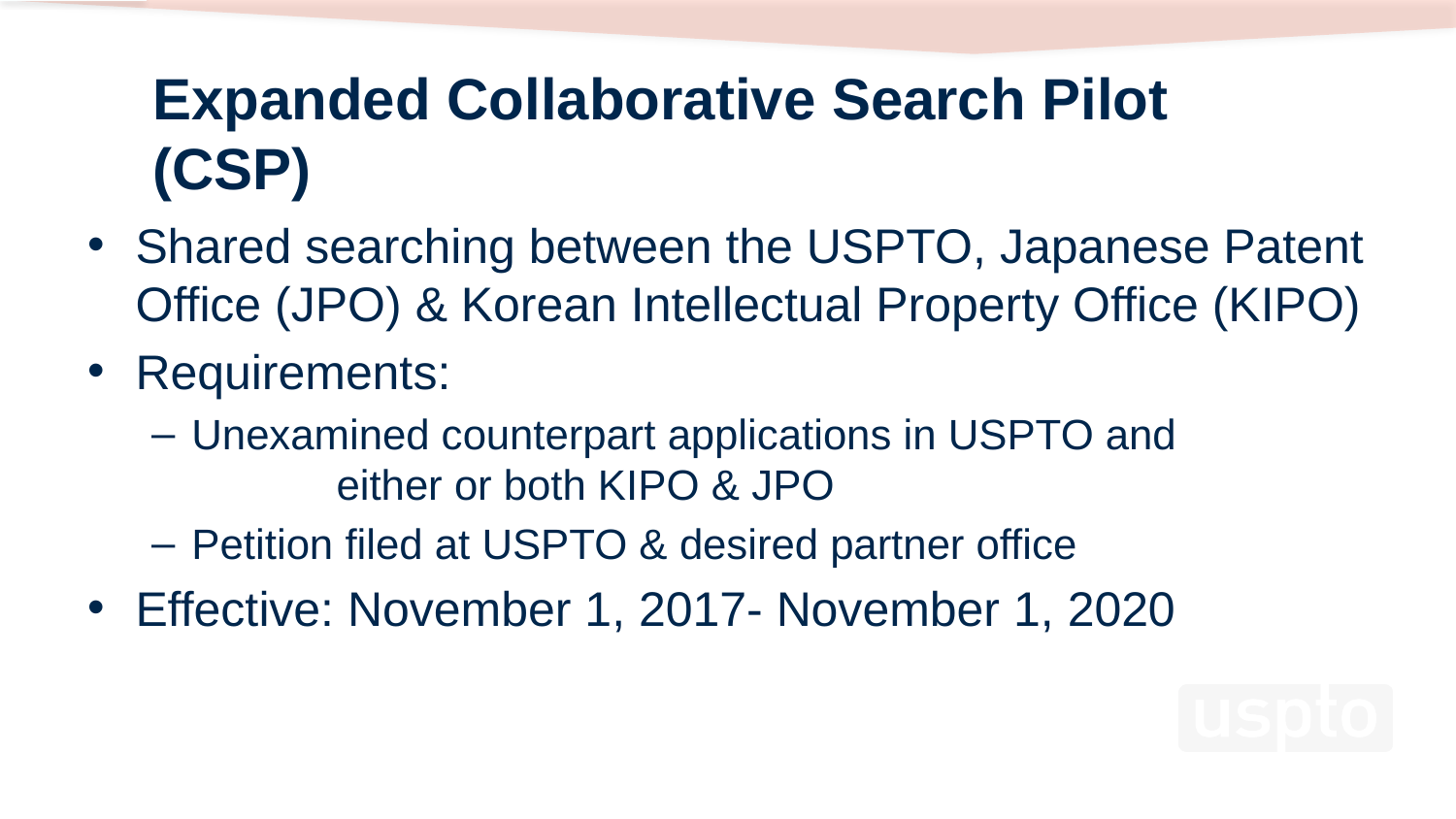

# Expanded Collaborative Search Pilot (CSP)
Shared searching between the USPTO, Japanese Patent Office (JPO) & Korean Intellectual Property Office (KIPO)
Requirements:
Unexamined counterpart applications in USPTO and 		   either or both KIPO & JPO
Petition filed at USPTO & desired partner office
Effective: November 1, 2017- November 1, 2020